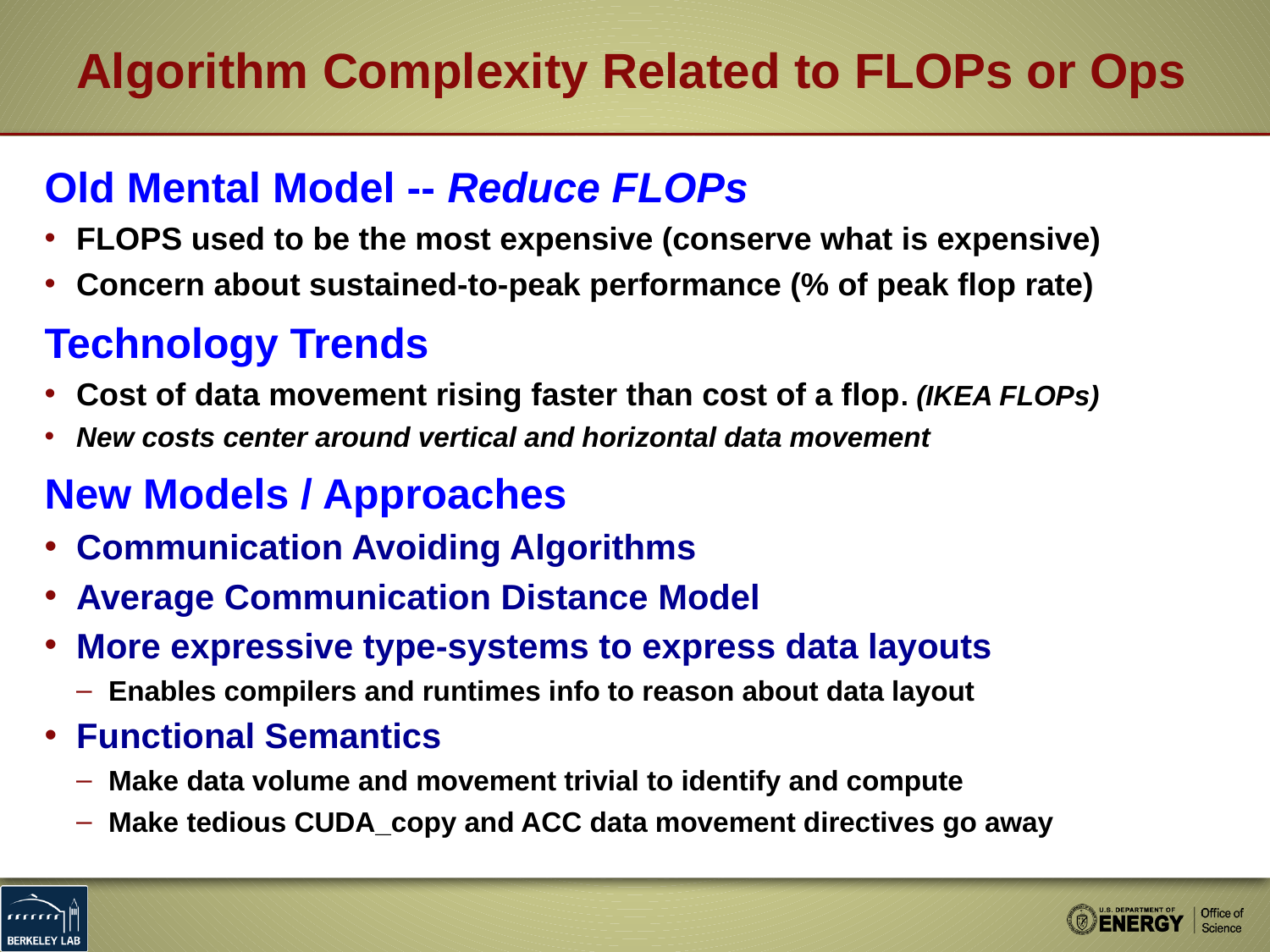

# Algorithm Complexity Related to FLOPs or Ops
Old Mental Model -- Reduce FLOPs
FLOPS used to be the most expensive (conserve what is expensive)
Concern about sustained-to-peak performance (% of peak flop rate)
Technology Trends
Cost of data movement rising faster than cost of a flop. (IKEA FLOPs)
New costs center around vertical and horizontal data movement
New Models / Approaches
Communication Avoiding Algorithms
Average Communication Distance Model
More expressive type-systems to express data layouts
Enables compilers and runtimes info to reason about data layout
Functional Semantics
Make data volume and movement trivial to identify and compute
Make tedious CUDA_copy and ACC data movement directives go away